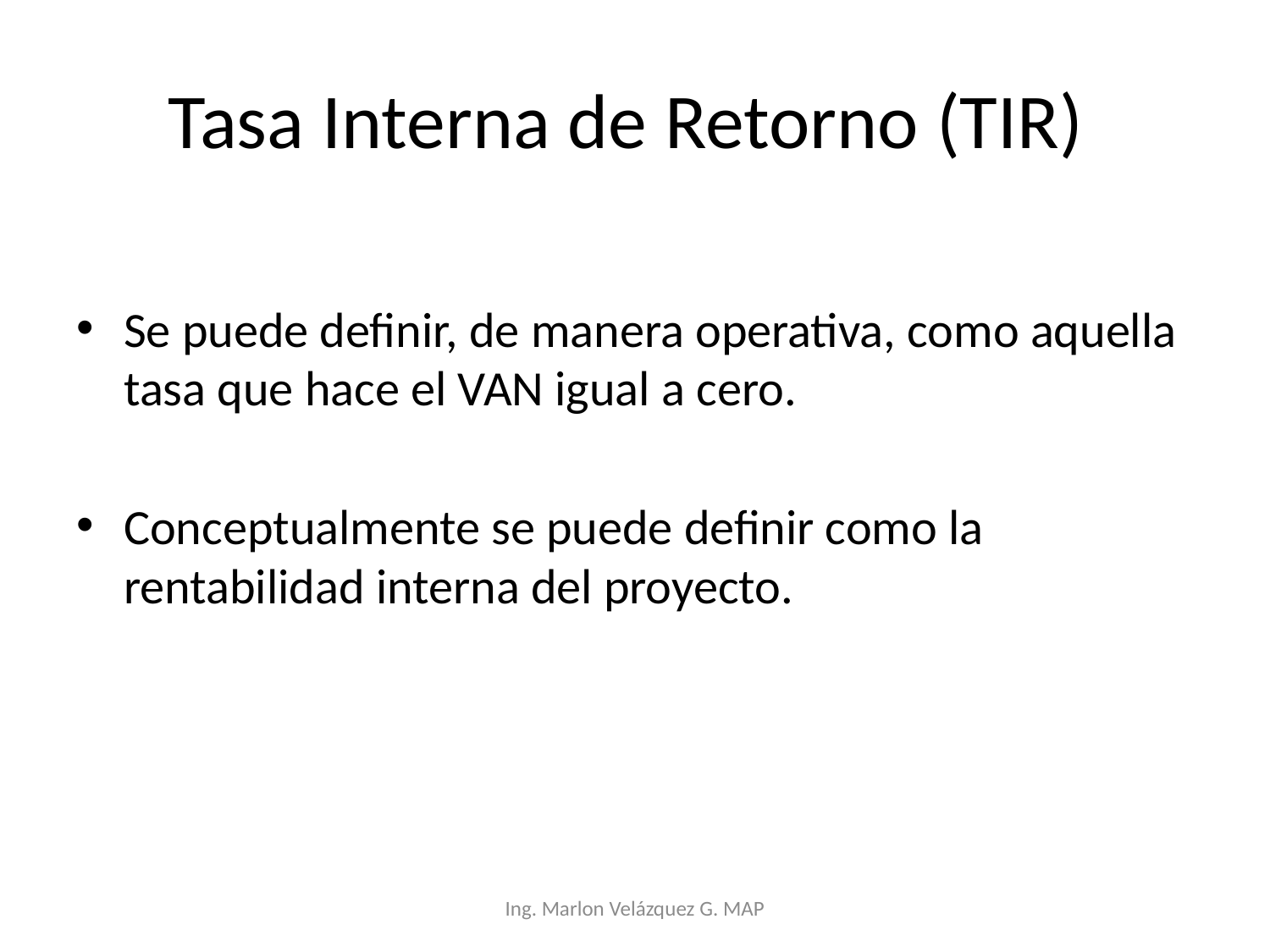

# Tasa Interna de Retorno (TIR)

Se puede definir, de manera operativa, como aquella tasa que hace el VAN igual a cero.

Conceptualmente se puede definir como la rentabilidad interna del proyecto.
Ing. Marlon Velázquez G. MAP